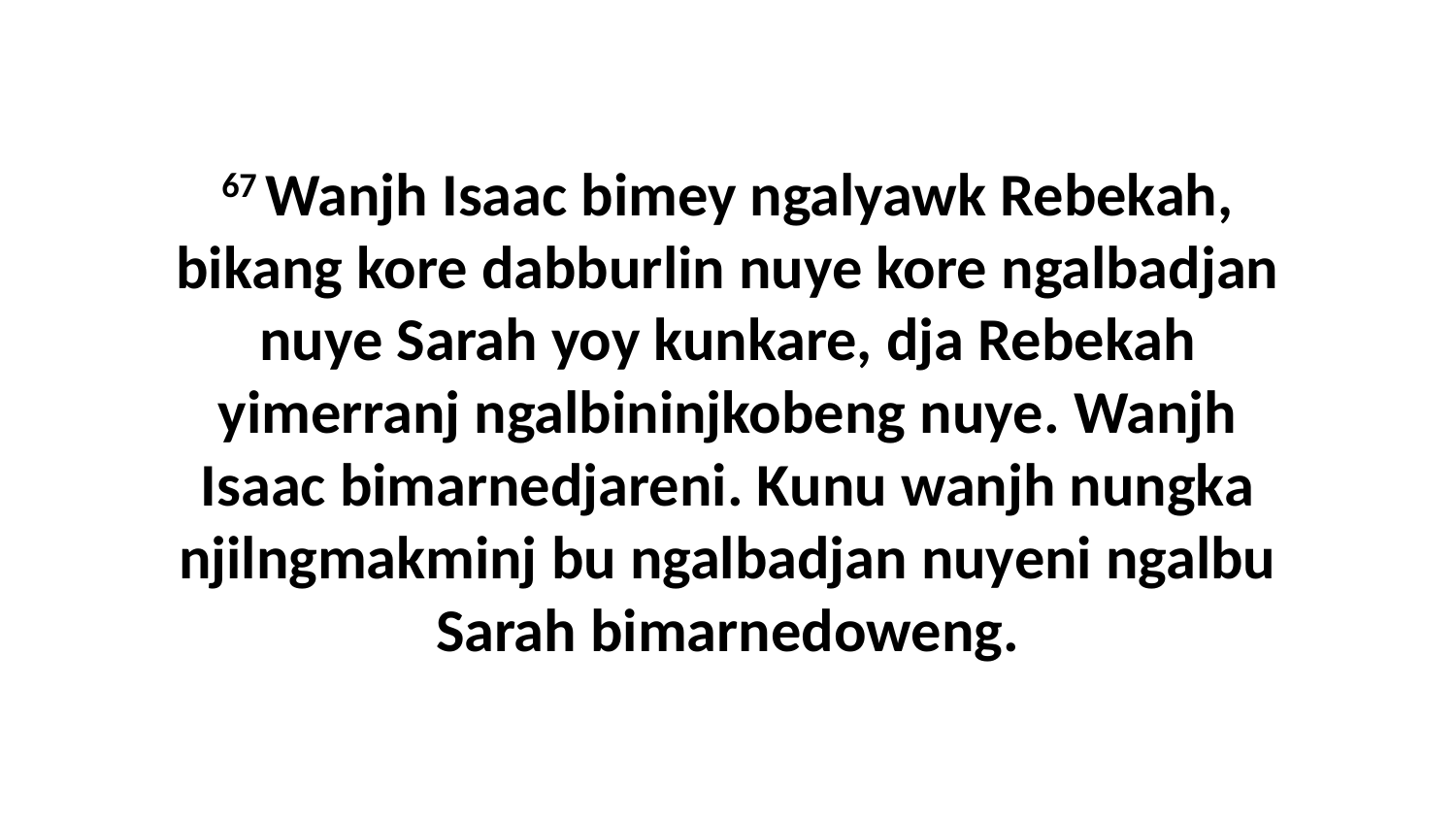

67 Wanjh Isaac bimey ngalyawk Rebekah, bikang kore dabburlin nuye kore ngalbadjan nuye Sarah yoy kunkare, dja Rebekah yimerranj ngalbininjkobeng nuye. Wanjh Isaac bimarnedjareni. Kunu wanjh nungka njilngmakminj bu ngalbadjan nuyeni ngalbu Sarah bimarnedoweng.